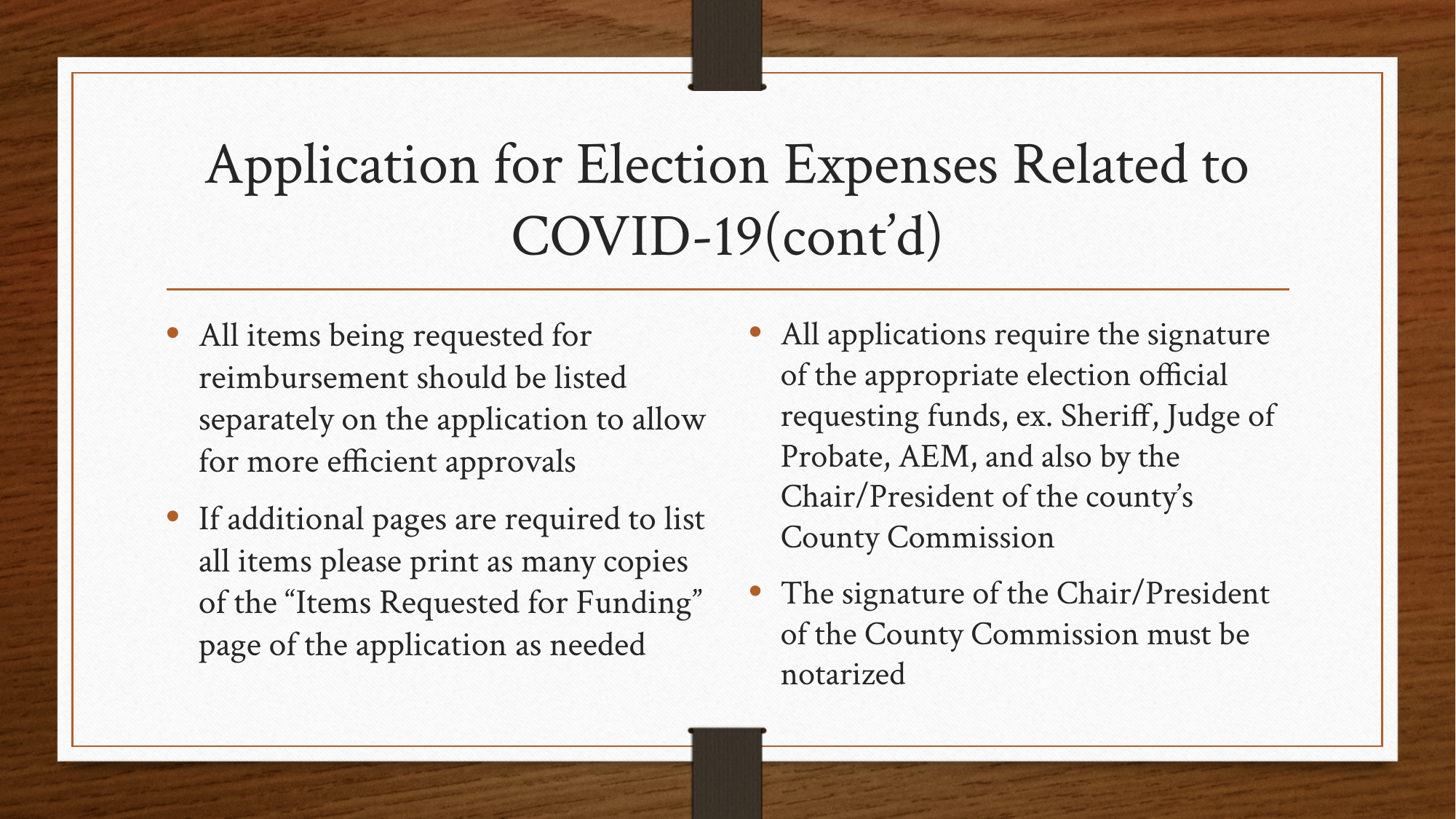

# Application for Election Expenses Related to COVID-19(cont’d)
All items being requested for reimbursement should be listed separately on the application to allow for more efficient approvals
If additional pages are required to list all items please print as many copies of the “Items Requested for Funding” page of the application as needed
All applications require the signature of the appropriate election official requesting funds, ex. Sheriff, Judge of Probate, AEM, and also by the Chair/President of the county’s County Commission
The signature of the Chair/President of the County Commission must be notarized